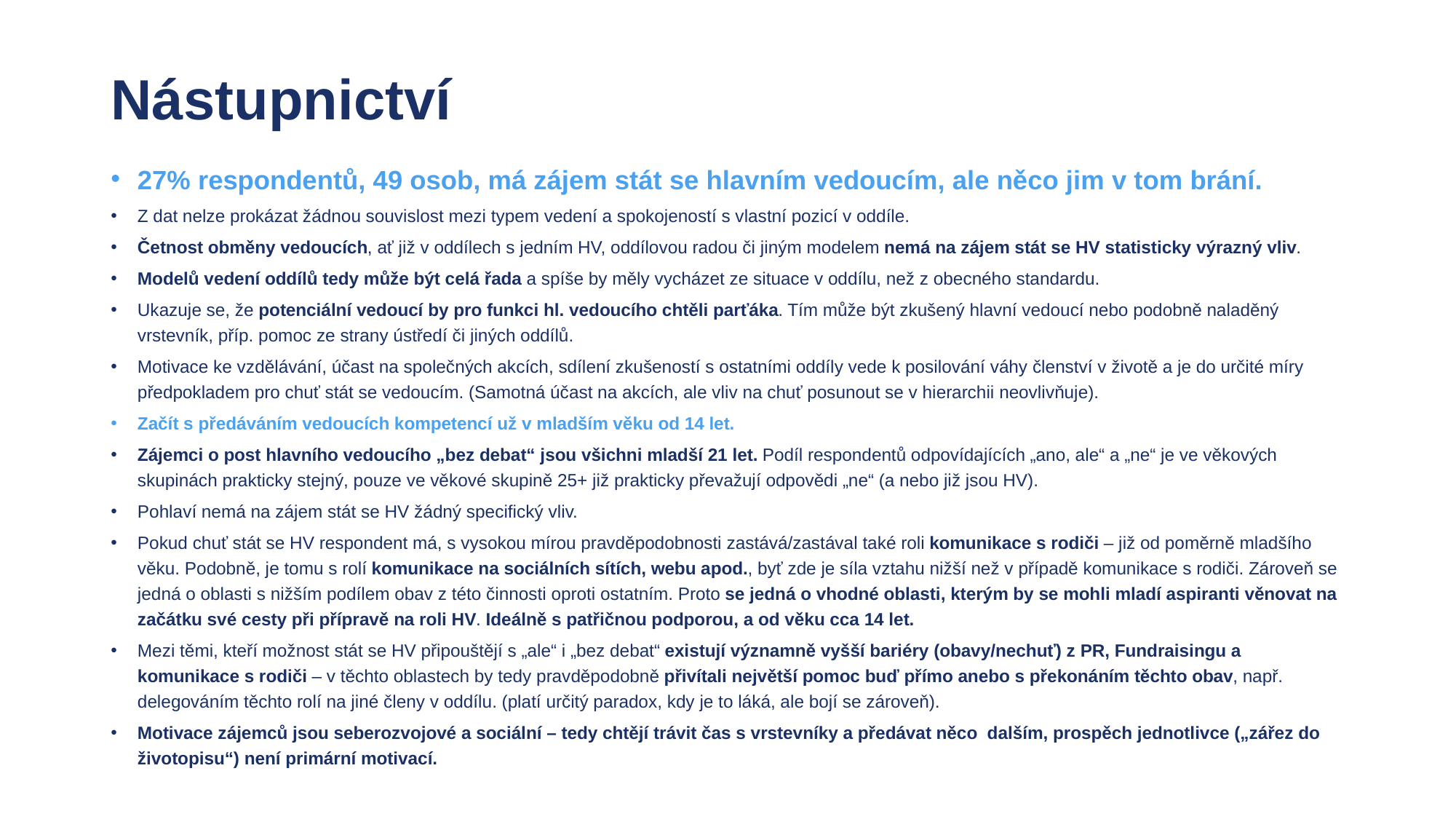

# Nástupnictví
27% respondentů, 49 osob, má zájem stát se hlavním vedoucím, ale něco jim v tom brání.
Z dat nelze prokázat žádnou souvislost mezi typem vedení a spokojeností s vlastní pozicí v oddíle.
Četnost obměny vedoucích, ať již v oddílech s jedním HV, oddílovou radou či jiným modelem nemá na zájem stát se HV statisticky výrazný vliv.
Modelů vedení oddílů tedy může být celá řada a spíše by měly vycházet ze situace v oddílu, než z obecného standardu.
Ukazuje se, že potenciální vedoucí by pro funkci hl. vedoucího chtěli parťáka. Tím může být zkušený hlavní vedoucí nebo podobně naladěný vrstevník, příp. pomoc ze strany ústředí či jiných oddílů.
Motivace ke vzdělávání, účast na společných akcích, sdílení zkušeností s ostatními oddíly vede k posilování váhy členství v životě a je do určité míry předpokladem pro chuť stát se vedoucím. (Samotná účast na akcích, ale vliv na chuť posunout se v hierarchii neovlivňuje).
Začít s předáváním vedoucích kompetencí už v mladším věku od 14 let.
Zájemci o post hlavního vedoucího „bez debat“ jsou všichni mladší 21 let. Podíl respondentů odpovídajících „ano, ale“ a „ne“ je ve věkových skupinách prakticky stejný, pouze ve věkové skupině 25+ již prakticky převažují odpovědi „ne“ (a nebo již jsou HV).
Pohlaví nemá na zájem stát se HV žádný specifický vliv.
Pokud chuť stát se HV respondent má, s vysokou mírou pravděpodobnosti zastává/zastával také roli komunikace s rodiči – již od poměrně mladšího věku. Podobně, je tomu s rolí komunikace na sociálních sítích, webu apod., byť zde je síla vztahu nižší než v případě komunikace s rodiči. Zároveň se jedná o oblasti s nižším podílem obav z této činnosti oproti ostatním. Proto se jedná o vhodné oblasti, kterým by se mohli mladí aspiranti věnovat na začátku své cesty při přípravě na roli HV. Ideálně s patřičnou podporou, a od věku cca 14 let.
Mezi těmi, kteří možnost stát se HV připouštějí s „ale“ i „bez debat“ existují významně vyšší bariéry (obavy/nechuť) z PR, Fundraisingu a komunikace s rodiči – v těchto oblastech by tedy pravděpodobně přivítali největší pomoc buď přímo anebo s překonáním těchto obav, např. delegováním těchto rolí na jiné členy v oddílu. (platí určitý paradox, kdy je to láká, ale bojí se zároveň).
Motivace zájemců jsou seberozvojové a sociální – tedy chtějí trávit čas s vrstevníky a předávat něco  dalším, prospěch jednotlivce („zářez do životopisu“) není primární motivací.